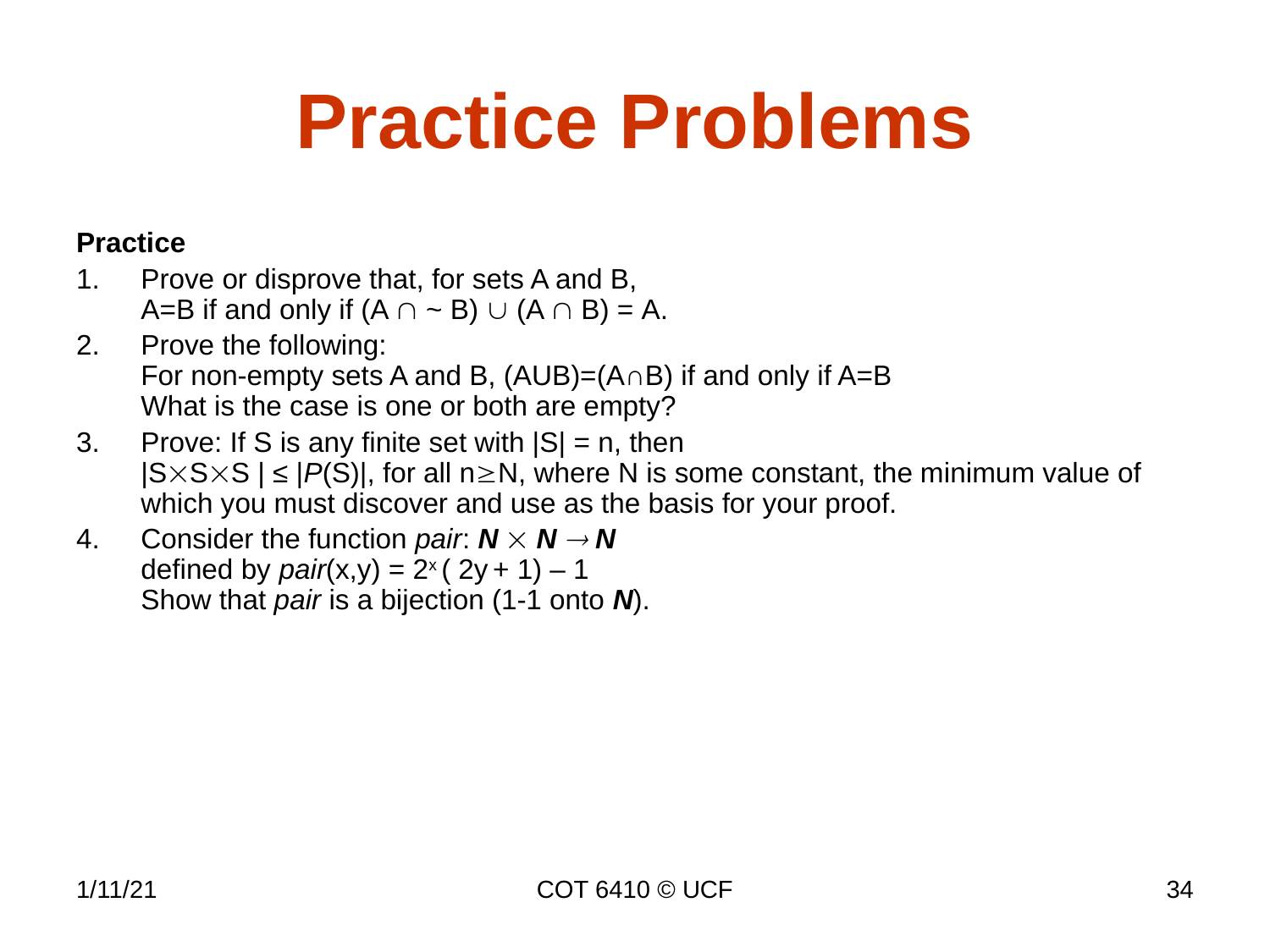

# Practice Problems
Practice
Prove or disprove that, for sets A and B,
A=B if and only if (A ∩ ~ B) ∪ (A ∩ B) = A.
Prove the following:
For non-empty sets A and B, (AUB)=(A∩B) if and only if A=B
What is the case is one or both are empty?
Prove: If S is any finite set with |S| = n, then
|S×S×S | ≤ |P(S)|, for all n≥N, where N is some constant, the minimum value of which you must discover and use as the basis for your proof.
Consider the function pair: N × N → N
defined by pair(x,y) = 2x ( 2y + 1) – 1
Show that pair is a bijection (1-1 onto N).
1/11/21
COT 6410 © UCF
34